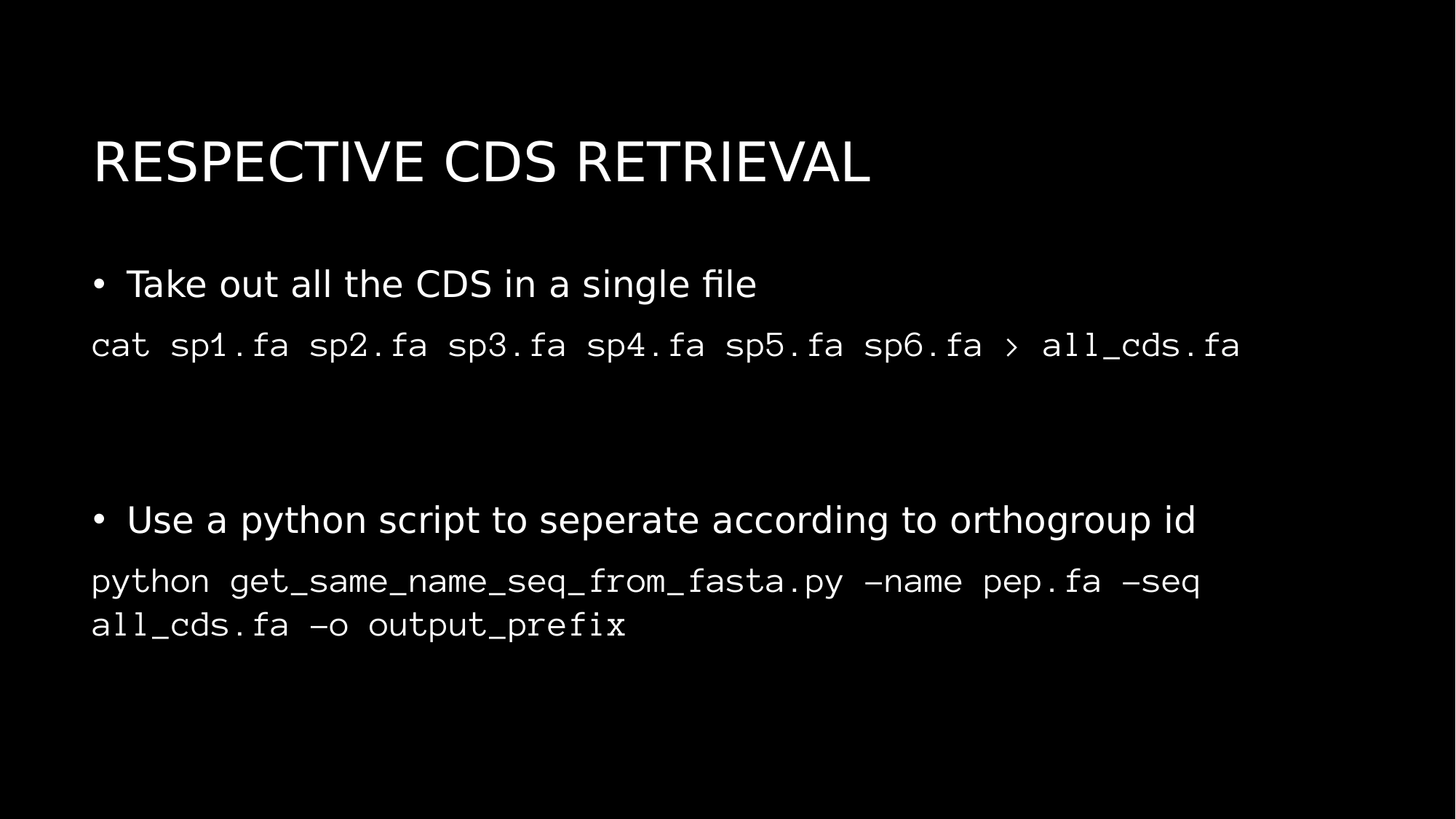

# REspective CDS retrieval
Take out all the CDS in a single file
cat sp1.fa sp2.fa sp3.fa sp4.fa sp5.fa sp6.fa > all_cds.fa

Use a python script to seperate according to orthogroup id
python get_same_name_seq_from_fasta.py -name pep.fa -seq all_cds.fa -o output_prefix

20